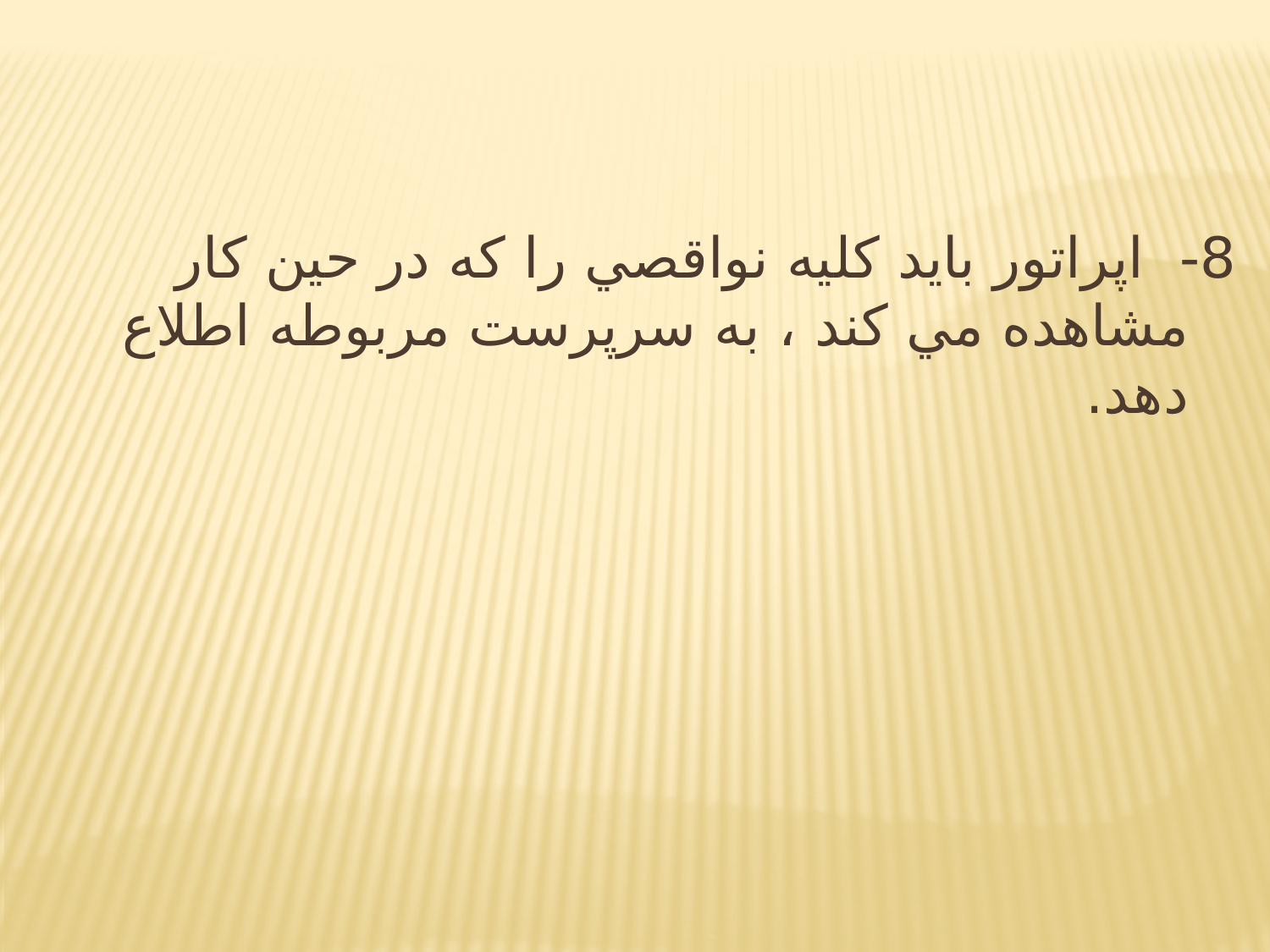

8-  اپراتور بايد كليه نواقصي را كه در حين كار مشاهده مي كند ، به سرپرست مربوطه اطلاع دهد.